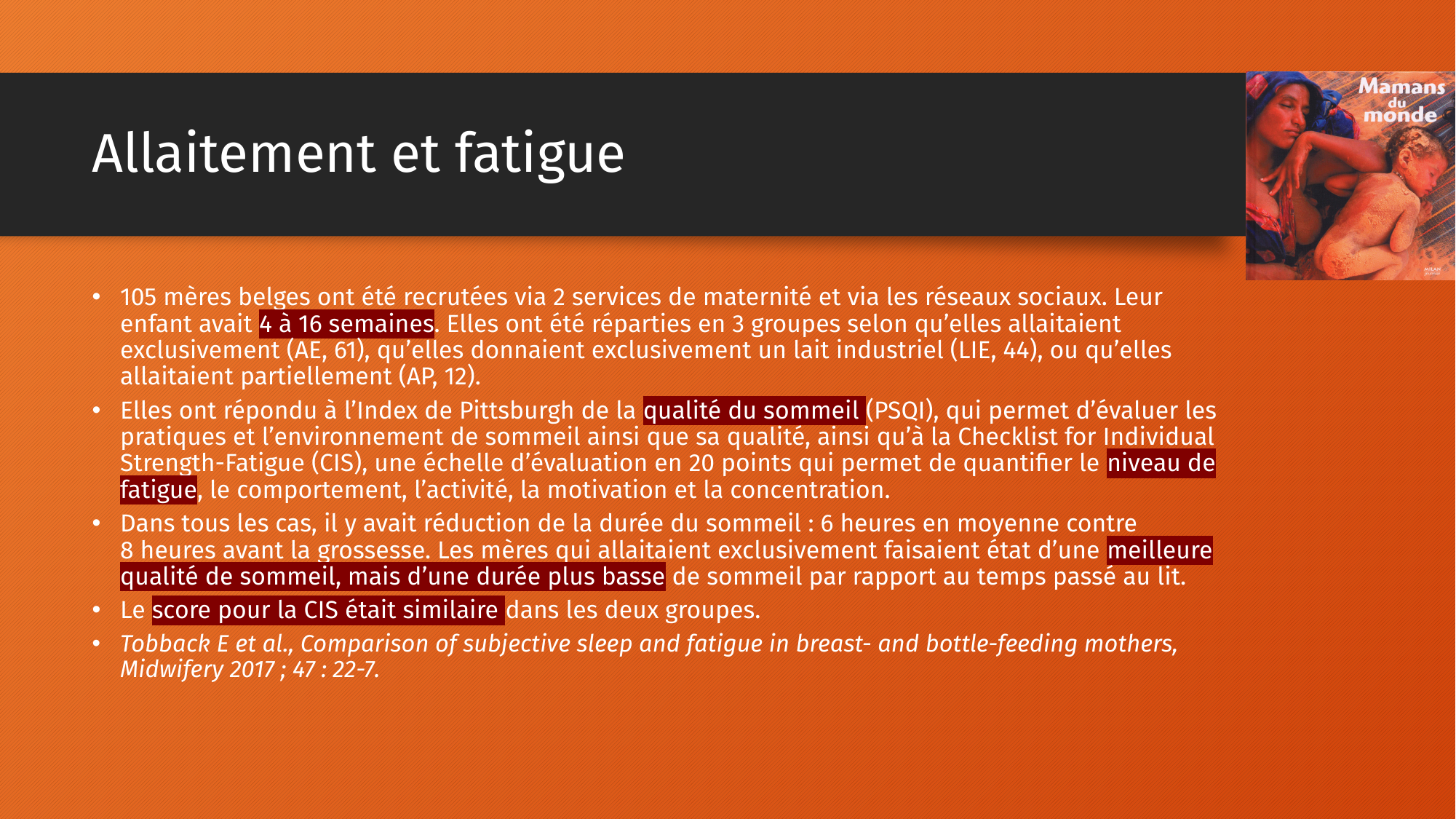

# Allaitement et fatigue
105 mères belges ont été recrutées via 2 services de maternité et via les réseaux sociaux. Leur enfant avait 4 à 16 semaines. Elles ont été réparties en 3 groupes selon qu’elles allaitaient exclusivement (AE, 61), qu’elles donnaient exclusivement un lait industriel (LIE, 44), ou qu’elles allaitaient partiellement (AP, 12).
Elles ont répondu à l’Index de Pittsburgh de la qualité du sommeil (PSQI), qui permet d’évaluer les pratiques et l’environnement de sommeil ainsi que sa qualité, ainsi qu’à la Checklist for Individual Strength-Fatigue (CIS), une échelle d’évaluation en 20 points qui permet de quantifier le niveau de fatigue, le comportement, l’activité, la motivation et la concentration.
Dans tous les cas, il y avait réduction de la durée du sommeil : 6 heures en moyenne contre 8 heures avant la grossesse. Les mères qui allaitaient exclusivement faisaient état d’une meilleure qualité de sommeil, mais d’une durée plus basse de sommeil par rapport au temps passé au lit.
Le score pour la CIS était similaire dans les deux groupes.
Tobback E et al., Comparison of subjective sleep and fatigue in breast- and bottle-feeding mothers, Midwifery 2017 ; 47 : 22-7.